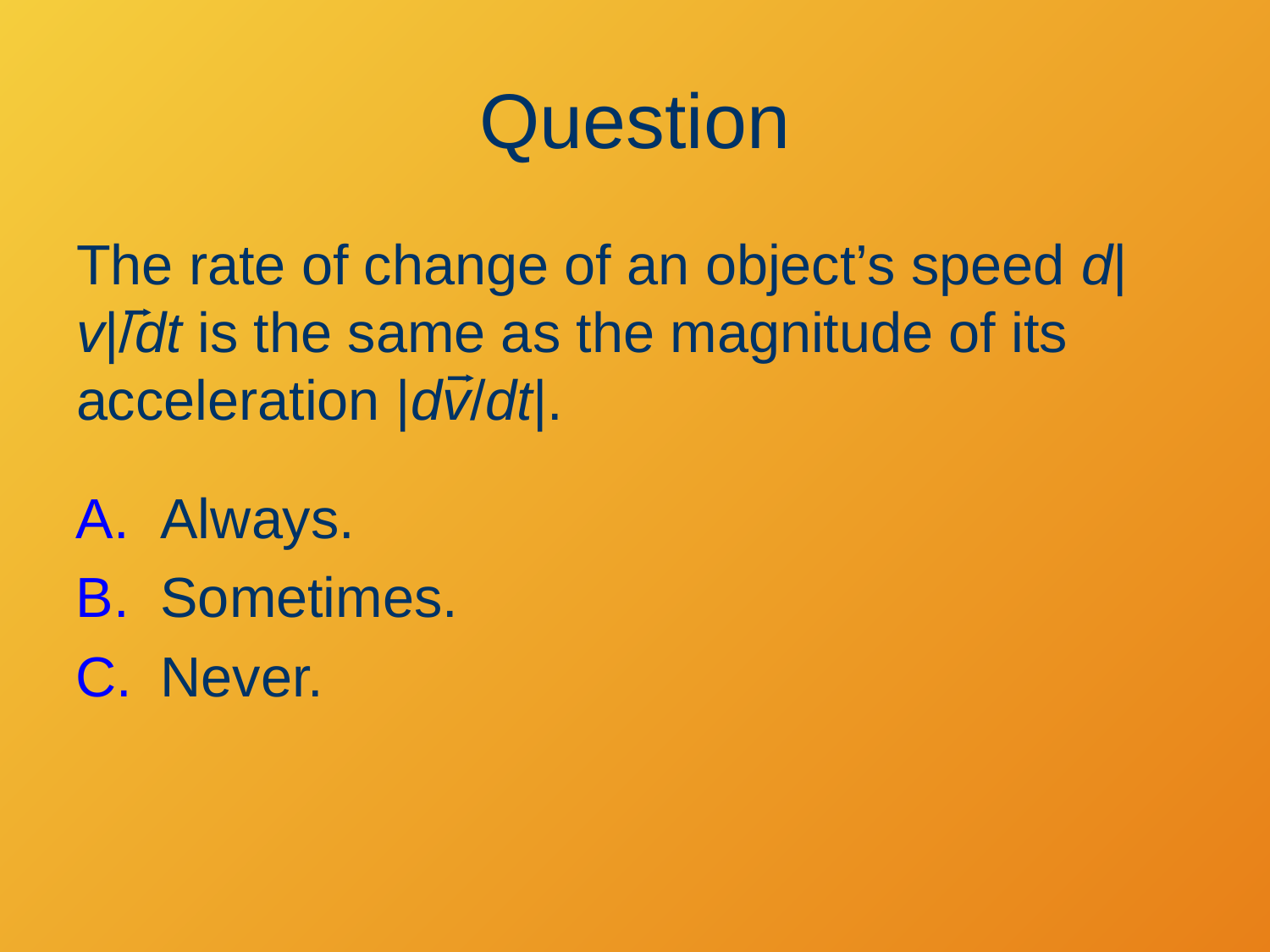

# Question
The rate of change of an object’s speed d|v|/dt is the same as the magnitude of its acceleration |dv/dt|.

Always.
Sometimes.
Never.